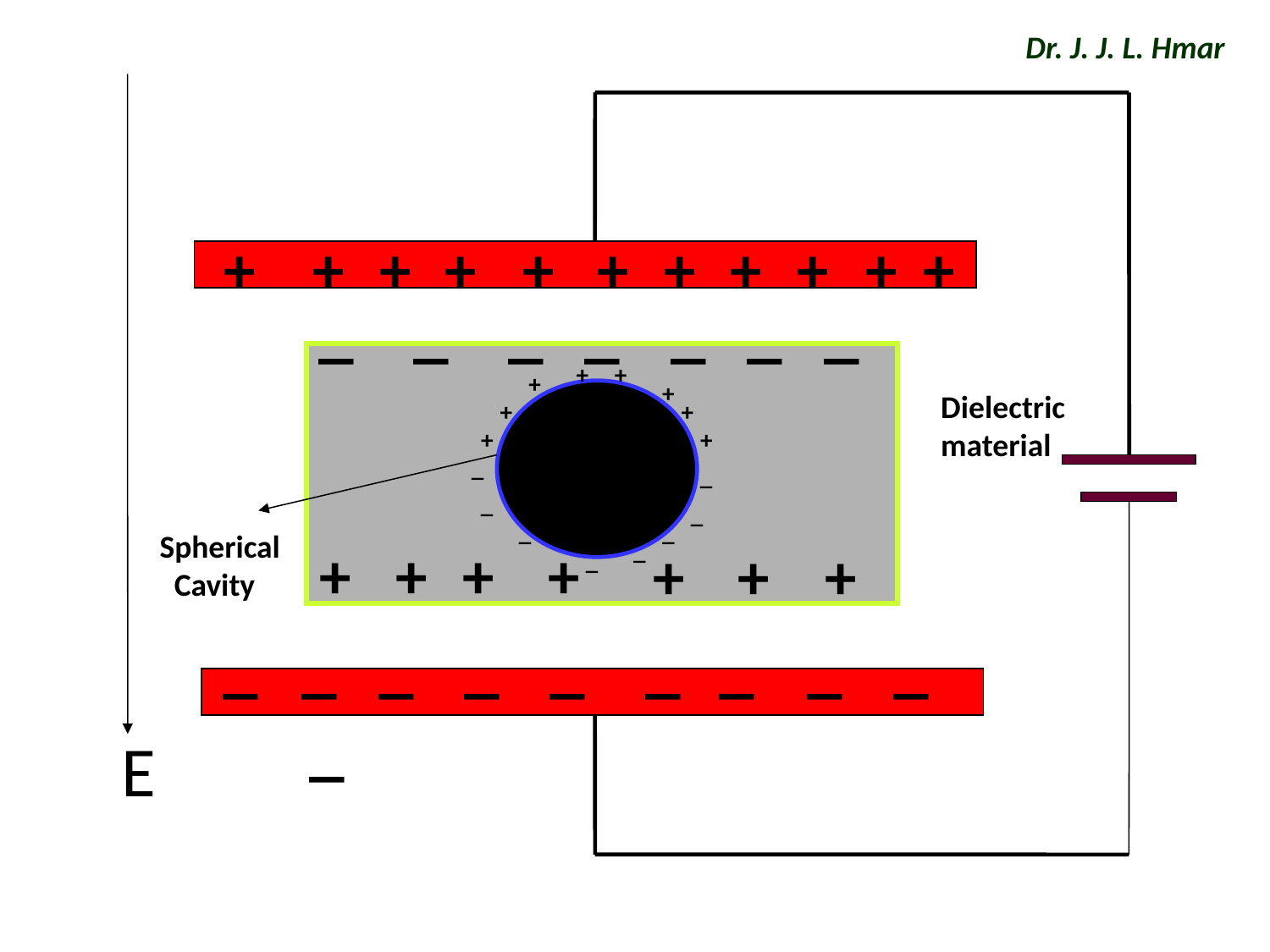

Dr. J. J. L. Hmar

+
+
+
+
+
+
+
+
+
+
+

_
_
_
_
_
_
_

+
+
+
+

Dielectric
material
+
+
+
+
_
A

_

_
_

_
_
Spherical
  Cavity
+
+
+
+
_
+
+
+
_
_
_
_
_
_
_
_
_
_

_

E